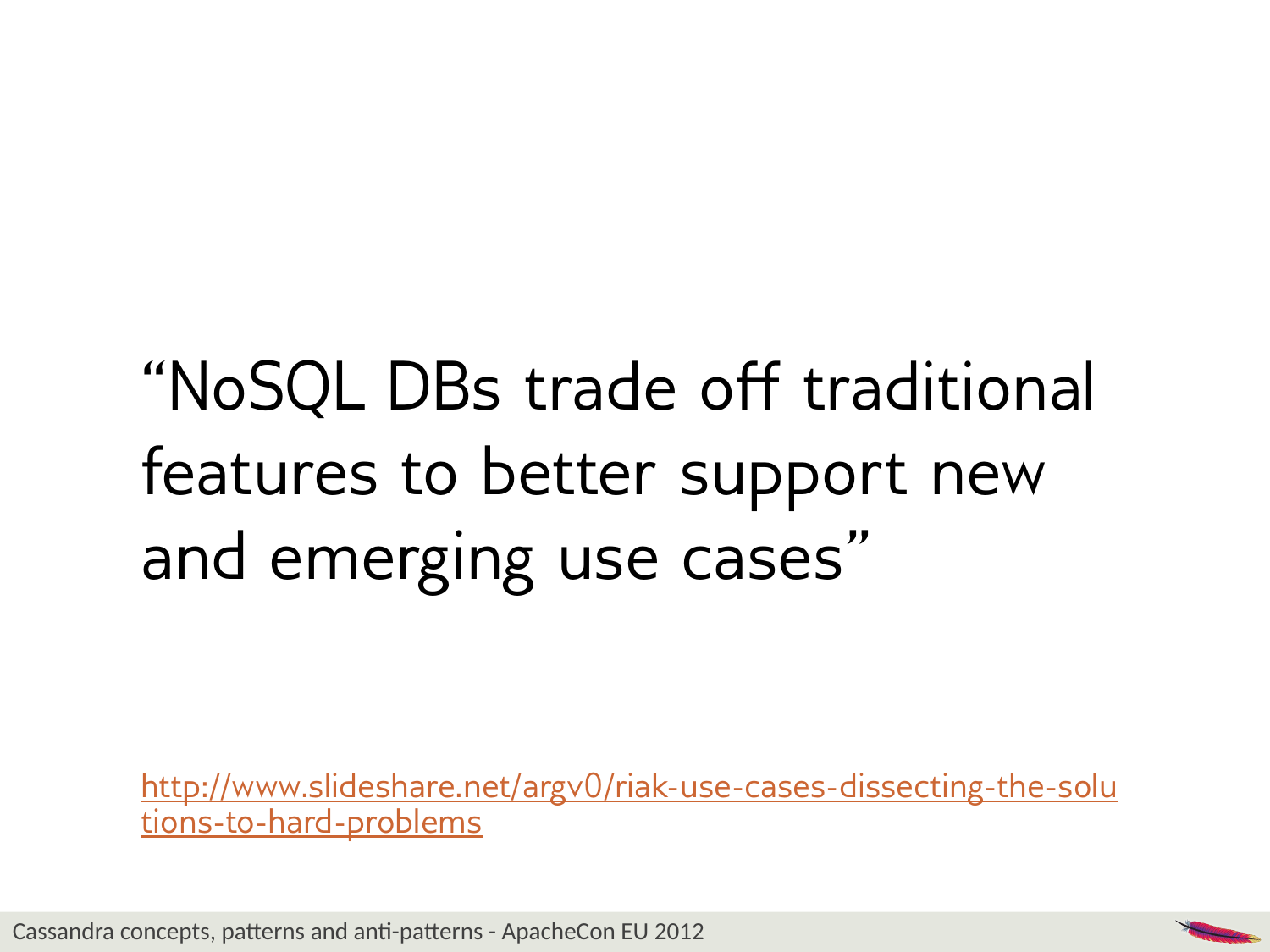

“NoSQL DBs trade off traditional features to better support new and emerging use cases”

http://www.slideshare.net/argv0/riak-use-cases-dissecting-the-solutions-to-hard-problems